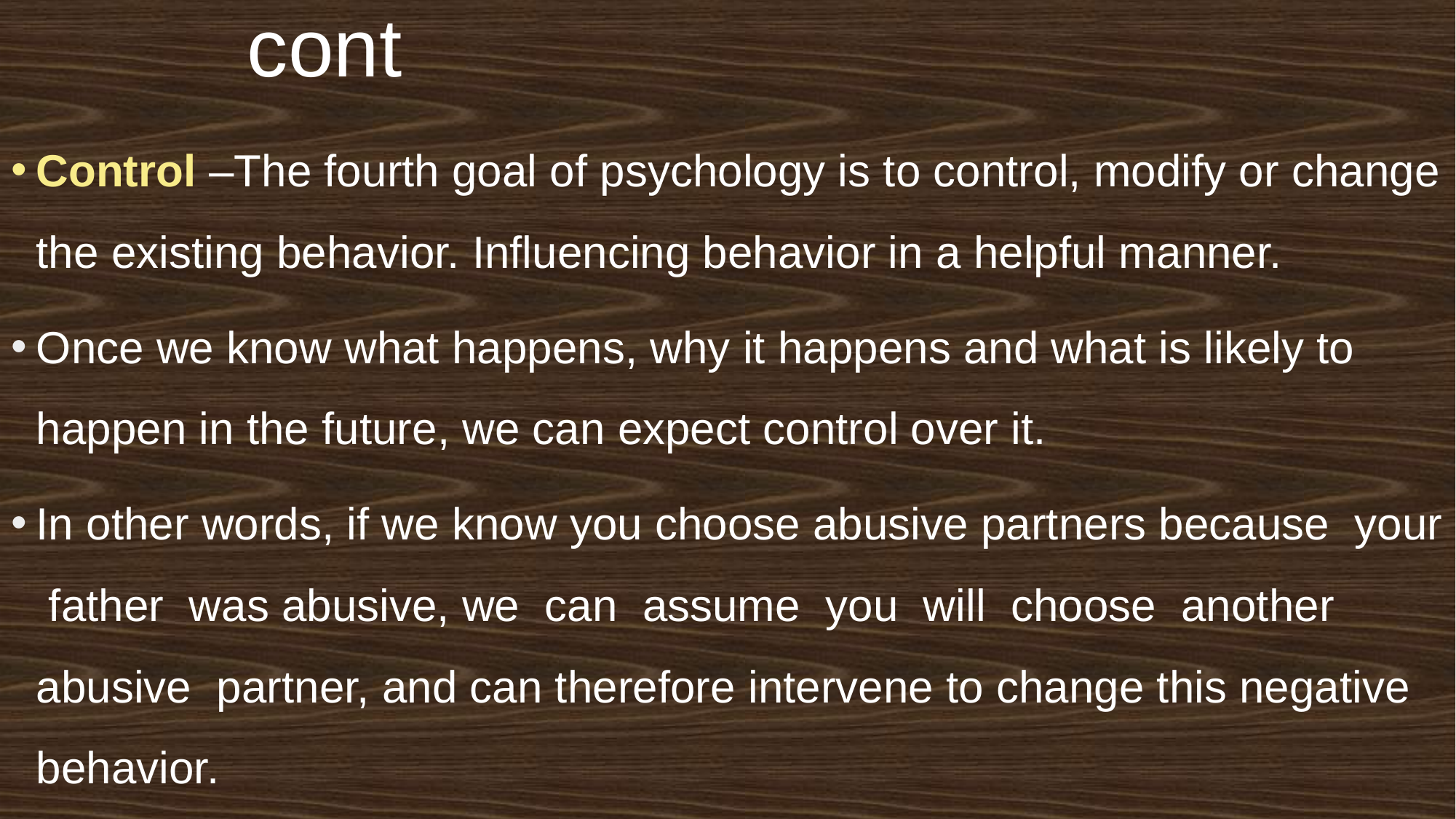

# cont
Control –The fourth goal of psychology is to control, modify or change the existing behavior. Influencing behavior in a helpful manner.
Once we know what happens, why it happens and what is likely to happen in the future, we can expect control over it.
In other words, if we know you choose abusive partners because  your  father  was abusive, we  can  assume  you  will  choose  another  abusive  partner, and can therefore intervene to change this negative behavior.